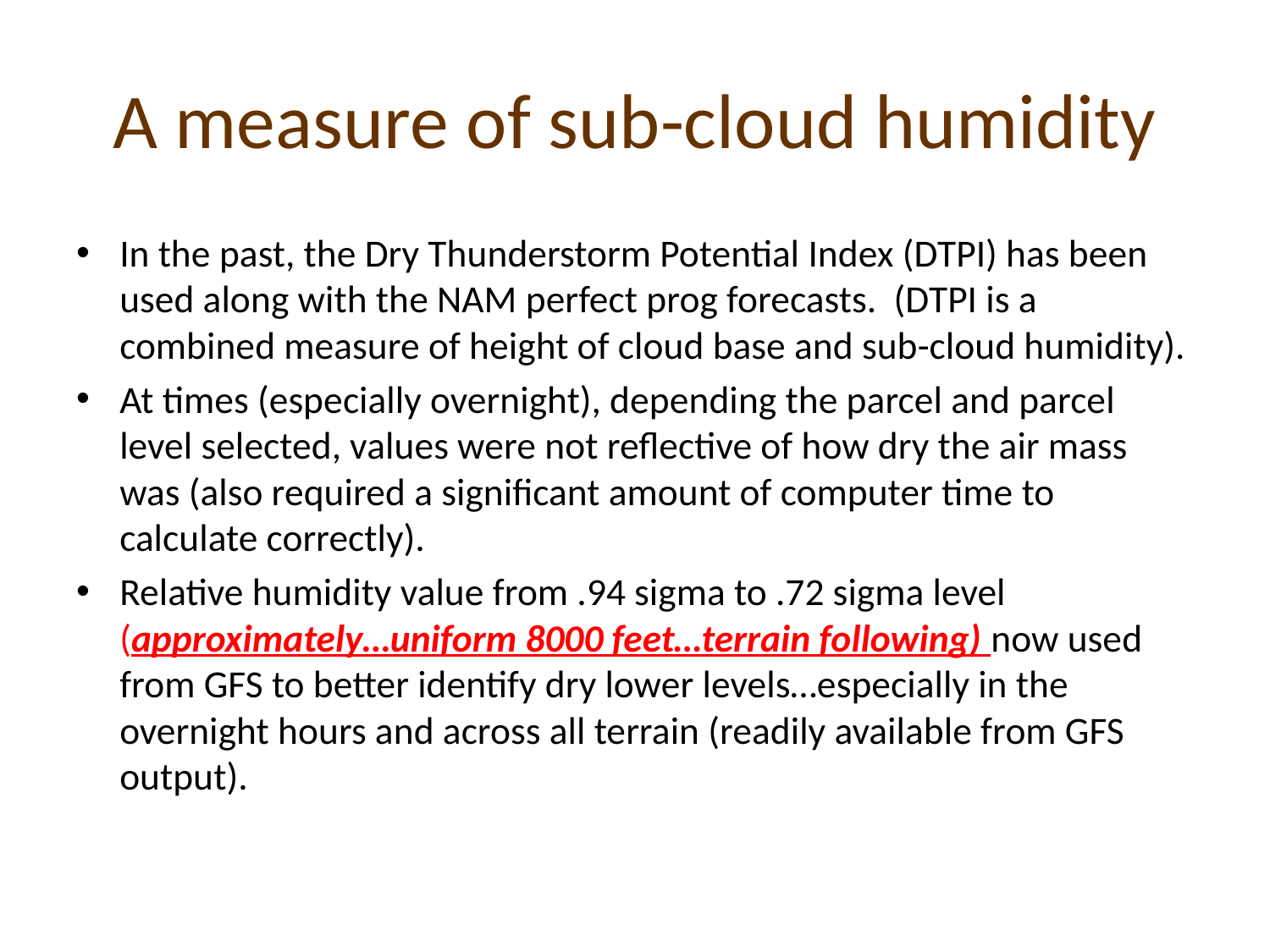

# A measure of sub-cloud humidity
In the past, the Dry Thunderstorm Potential Index (DTPI) has been used along with the NAM perfect prog forecasts.  (DTPI is a combined measure of height of cloud base and sub-cloud humidity).
At times (especially overnight), depending the parcel and parcel level selected, values were not reflective of how dry the air mass was (also required a significant amount of computer time to calculate correctly).
Relative humidity value from .94 sigma to .72 sigma level (approximately…uniform 8000 feet…terrain following) now used from GFS to better identify dry lower levels…especially in the overnight hours and across all terrain (readily available from GFS output).